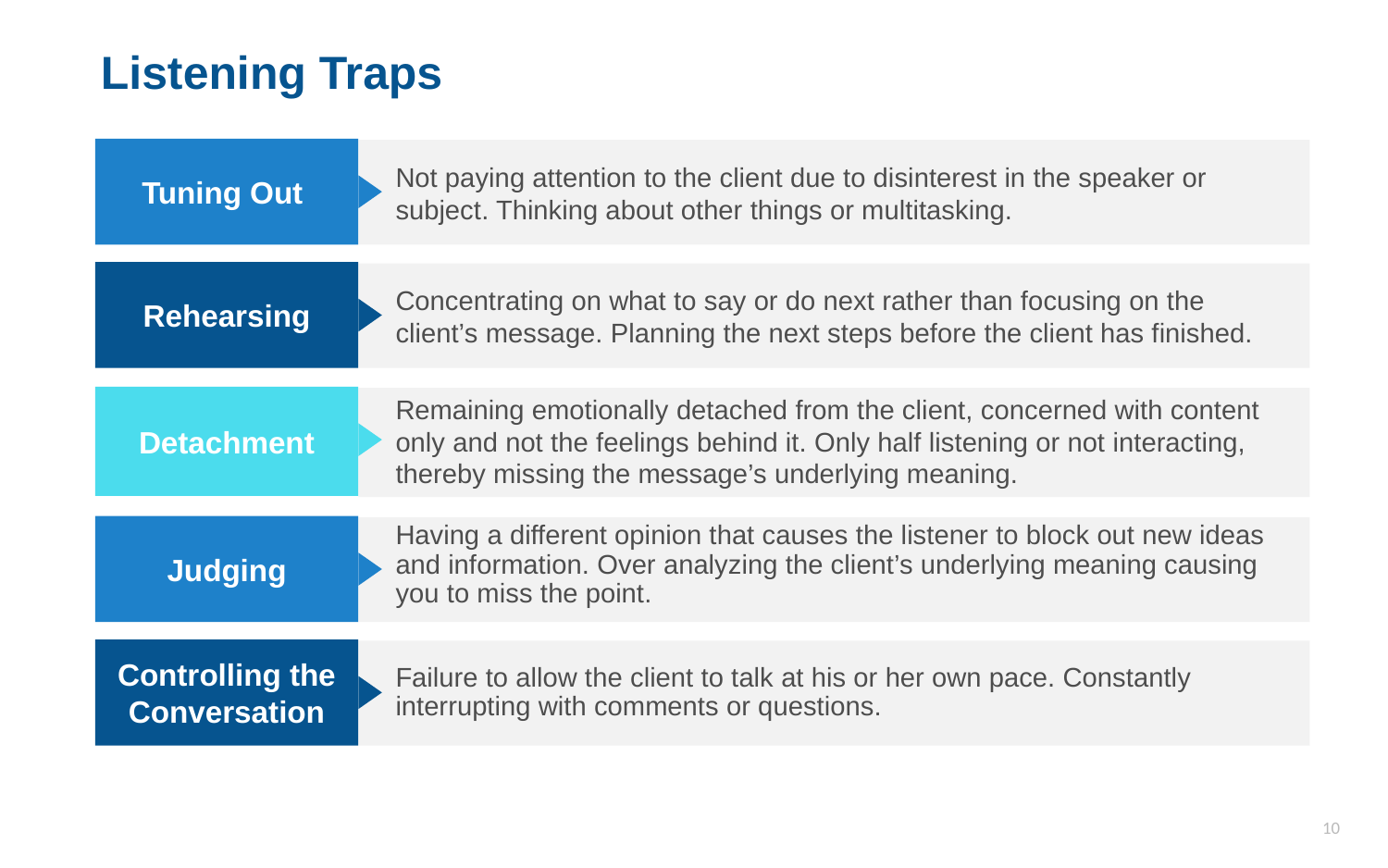

# Listening Traps
Tuning Out

Not paying attention to the client due to disinterest in the speaker or subject. Thinking about other things or multitasking.

Rehearsing

Concentrating on what to say or do next rather than focusing on the client’s message. Planning the next steps before the client has finished.

Remaining emotionally detached from the client, concerned with content only and not the feelings behind it. Only half listening or not interacting, thereby missing the message’s underlying meaning.
Detachment

Having a different opinion that causes the listener to block out new ideas and information. Over analyzing the client’s underlying meaning causing you to miss the point.
Judging

Controlling the Conversation

Failure to allow the client to talk at his or her own pace. Constantly interrupting with comments or questions.

10